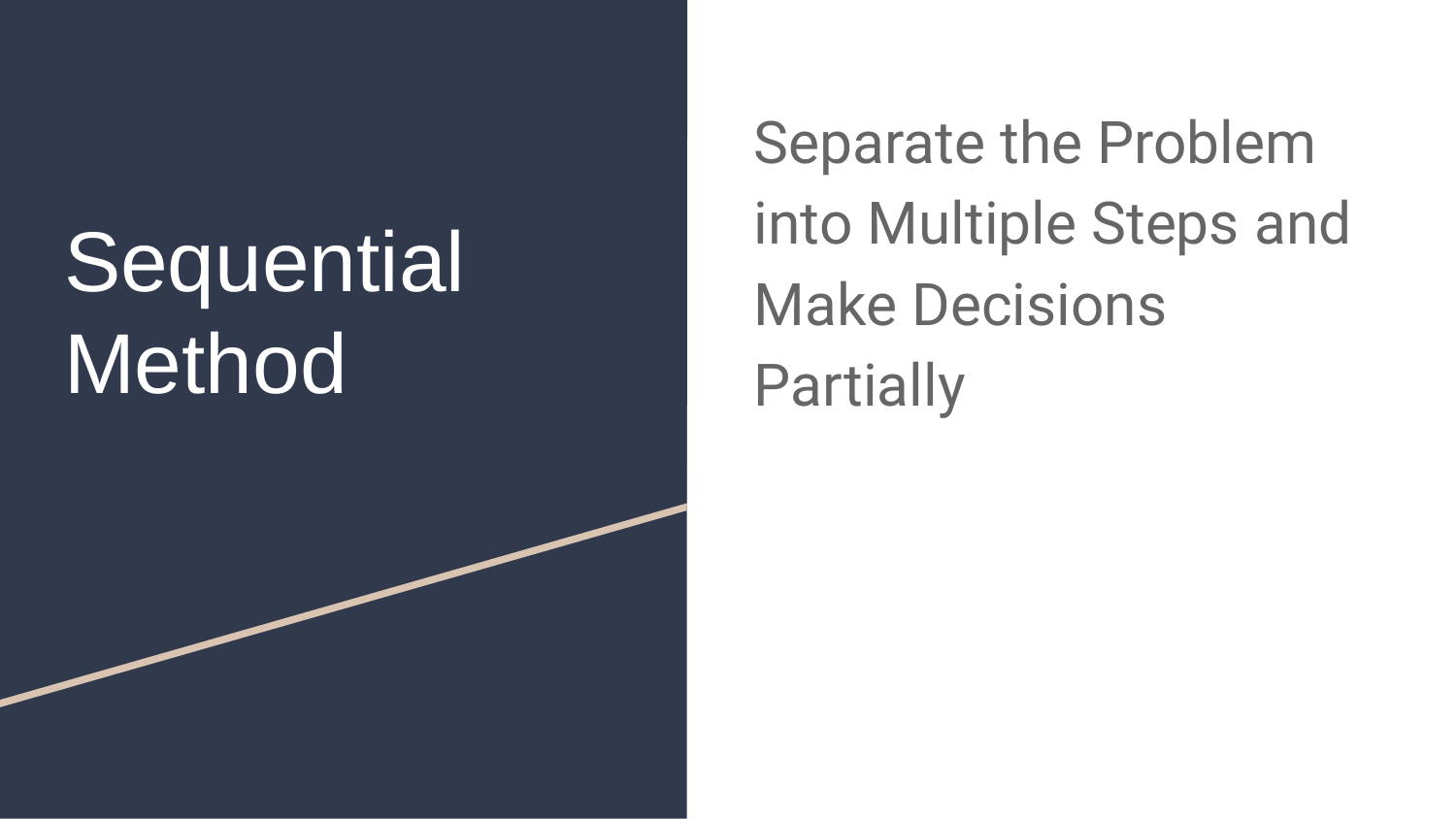

Separate the Problem into Multiple Steps and Make Decisions Partially
# Sequential
Method